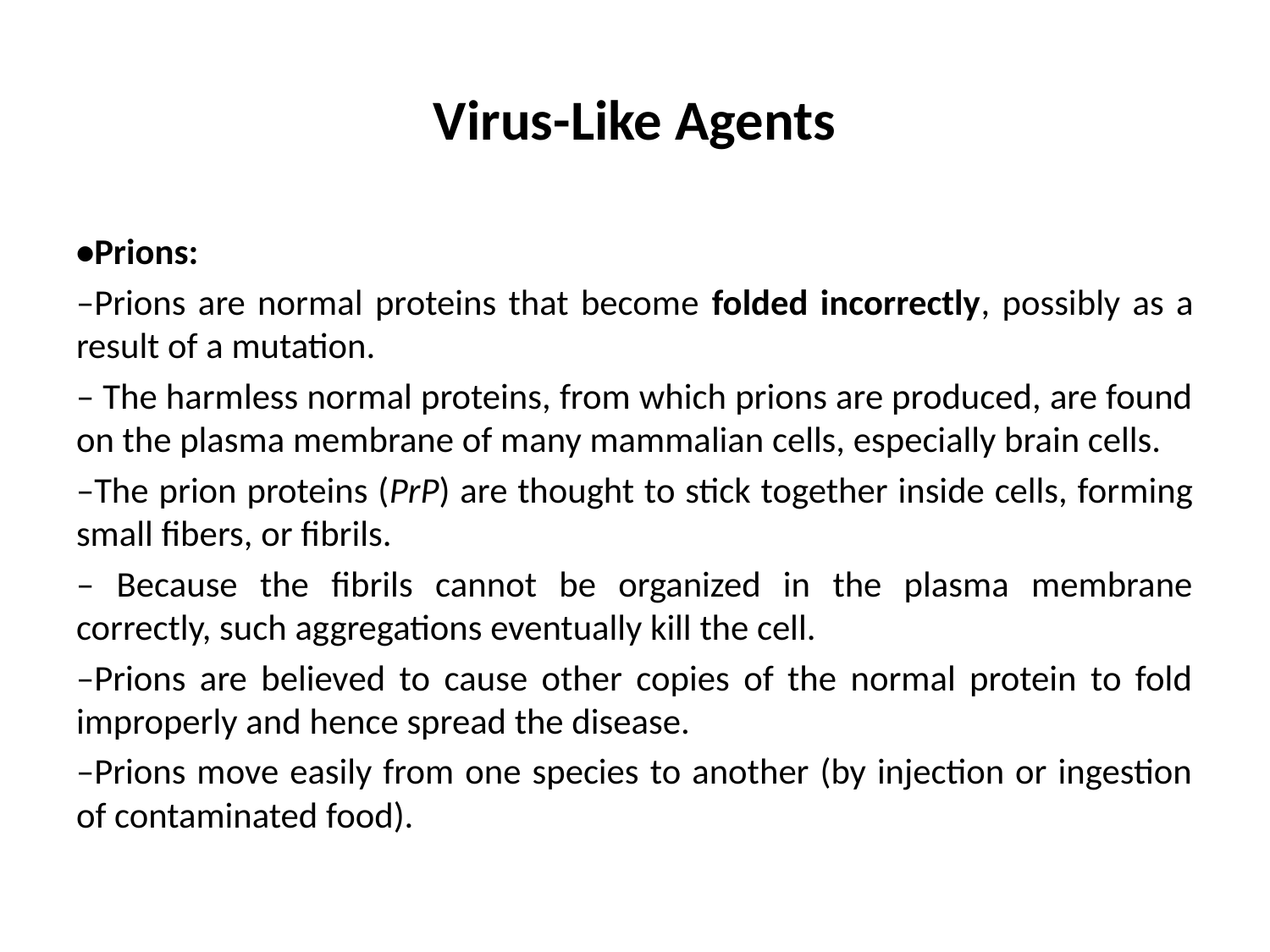

# Virus-Like Agents
•Prions:
–Prions are normal proteins that become folded incorrectly, possibly as a result of a mutation.
– The harmless normal proteins, from which prions are produced, are found on the plasma membrane of many mammalian cells, especially brain cells.
–The prion proteins (PrP) are thought to stick together inside cells, forming small fibers, or fibrils.
– Because the fibrils cannot be organized in the plasma membrane correctly, such aggregations eventually kill the cell.
–Prions are believed to cause other copies of the normal protein to fold improperly and hence spread the disease.
–Prions move easily from one species to another (by injection or ingestion of contaminated food).